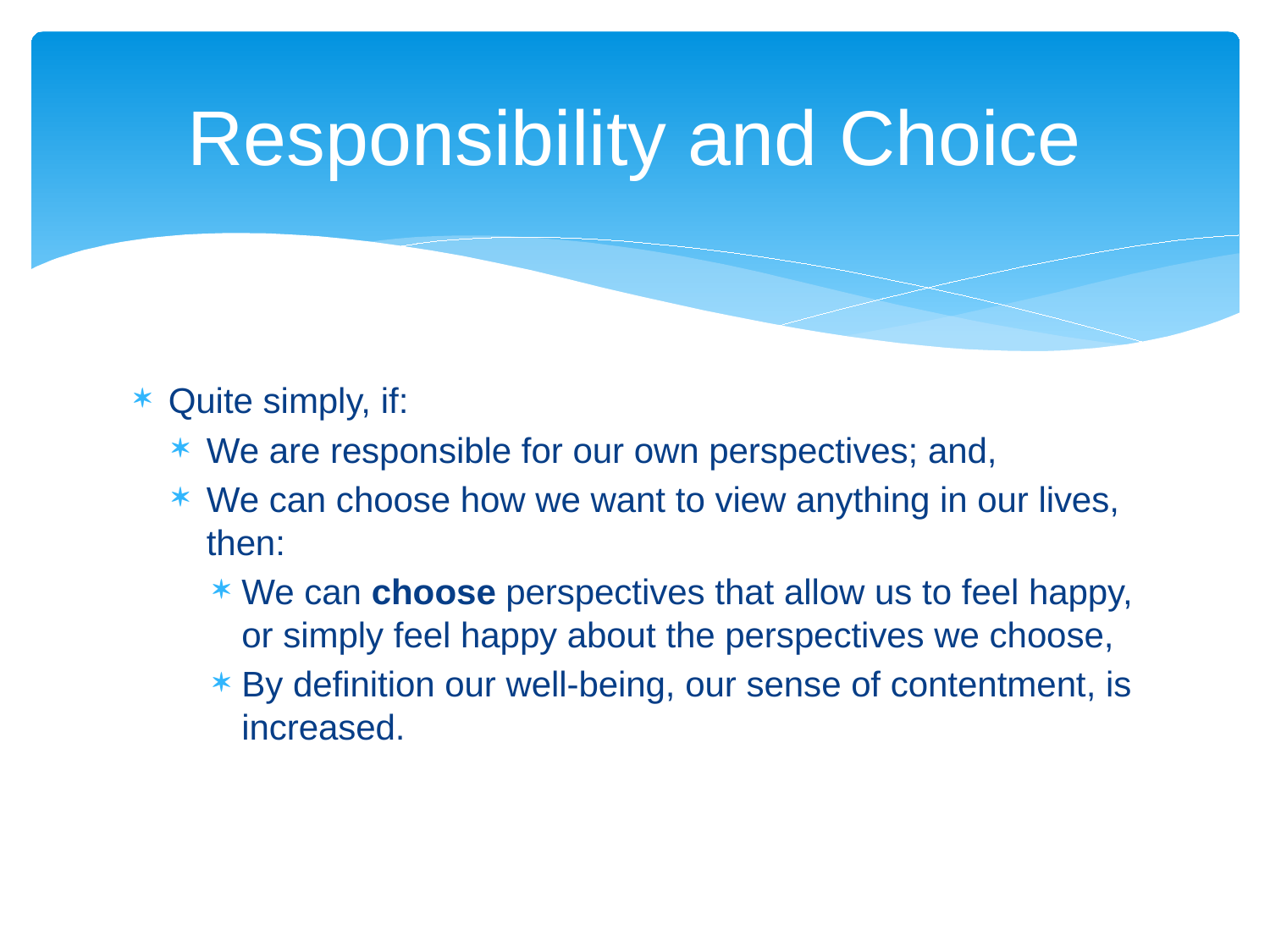

# Responsibility and Choice
Quite simply, if:
We are responsible for our own perspectives; and,
We can choose how we want to view anything in our lives, then:
We can choose perspectives that allow us to feel happy, or simply feel happy about the perspectives we choose,
By definition our well-being, our sense of contentment, is increased.